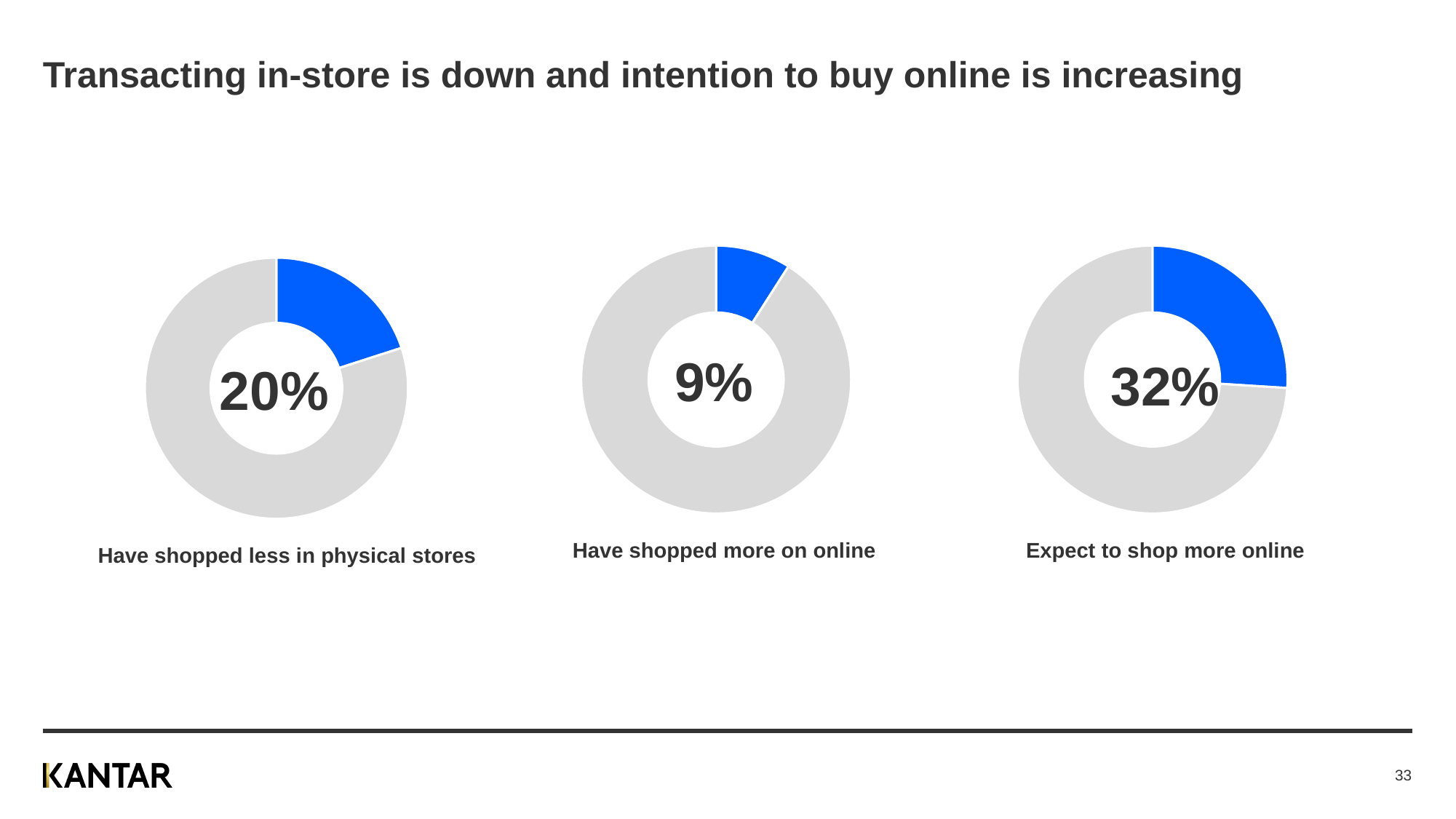

# Transacting in-store is down and intention to buy online is increasing

### Chart

| Category | Column1 |
|---|---|
|  | 9.0 |
|  | 91.0 |
9%
Have shopped more on online

### Chart

| Category | Column1 |
|---|---|
|  | 32.0 |
|  | 91.0 |
32%
Expect to shop more online

### Chart

| Category | Column1 |
|---|---|
|  | 20.0 |
|  | 80.0 |
20%
Have shopped less in physical stores
33